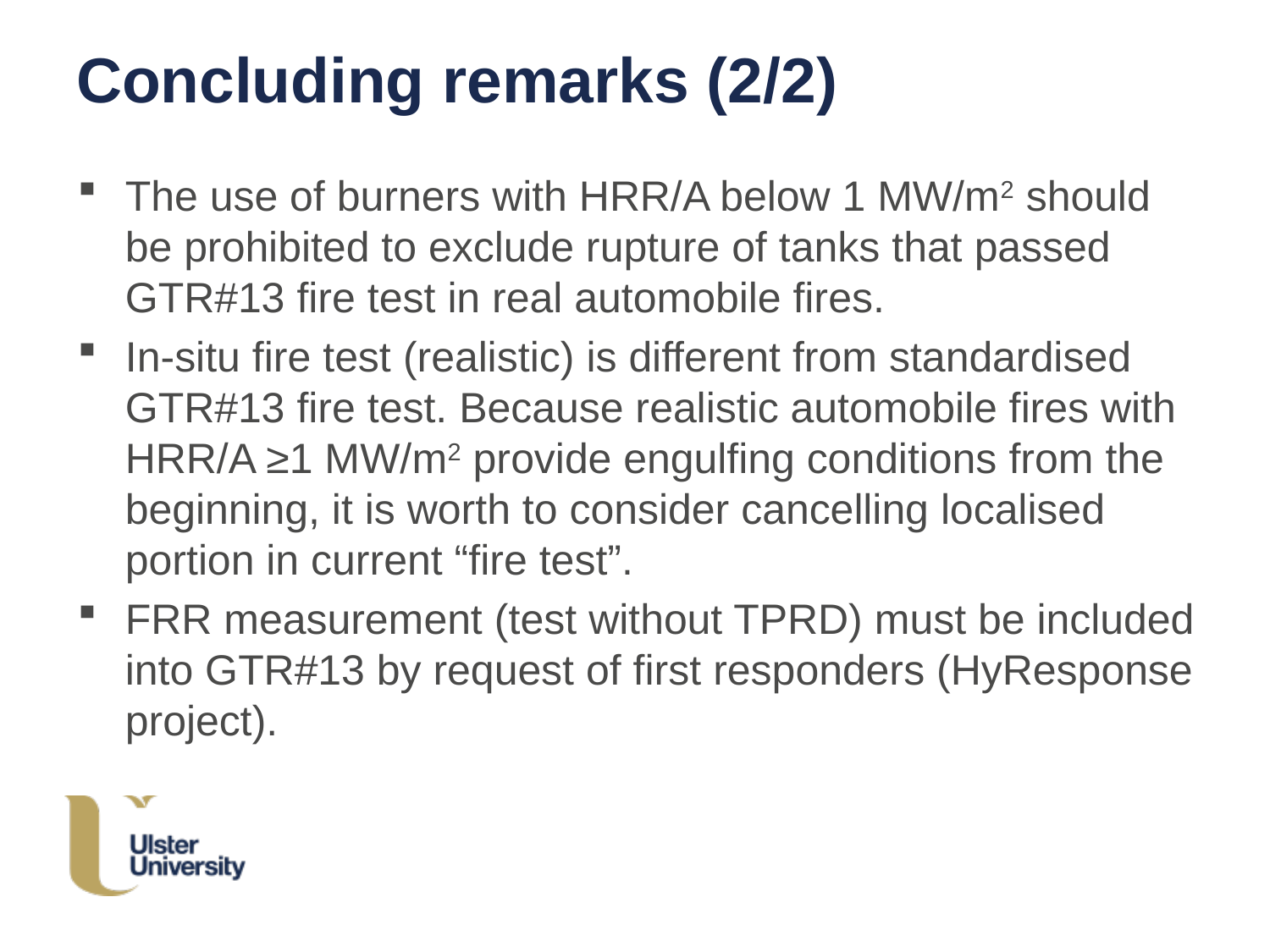

# Concluding remarks (2/2)
The use of burners with HRR/A below 1 MW/m2 should be prohibited to exclude rupture of tanks that passed GTR#13 fire test in real automobile fires.
In-situ fire test (realistic) is different from standardised GTR#13 fire test. Because realistic automobile fires with HRR/A ≥1 MW/m2 provide engulfing conditions from the beginning, it is worth to consider cancelling localised portion in current “fire test”.
FRR measurement (test without TPRD) must be included into GTR#13 by request of first responders (HyResponse project).